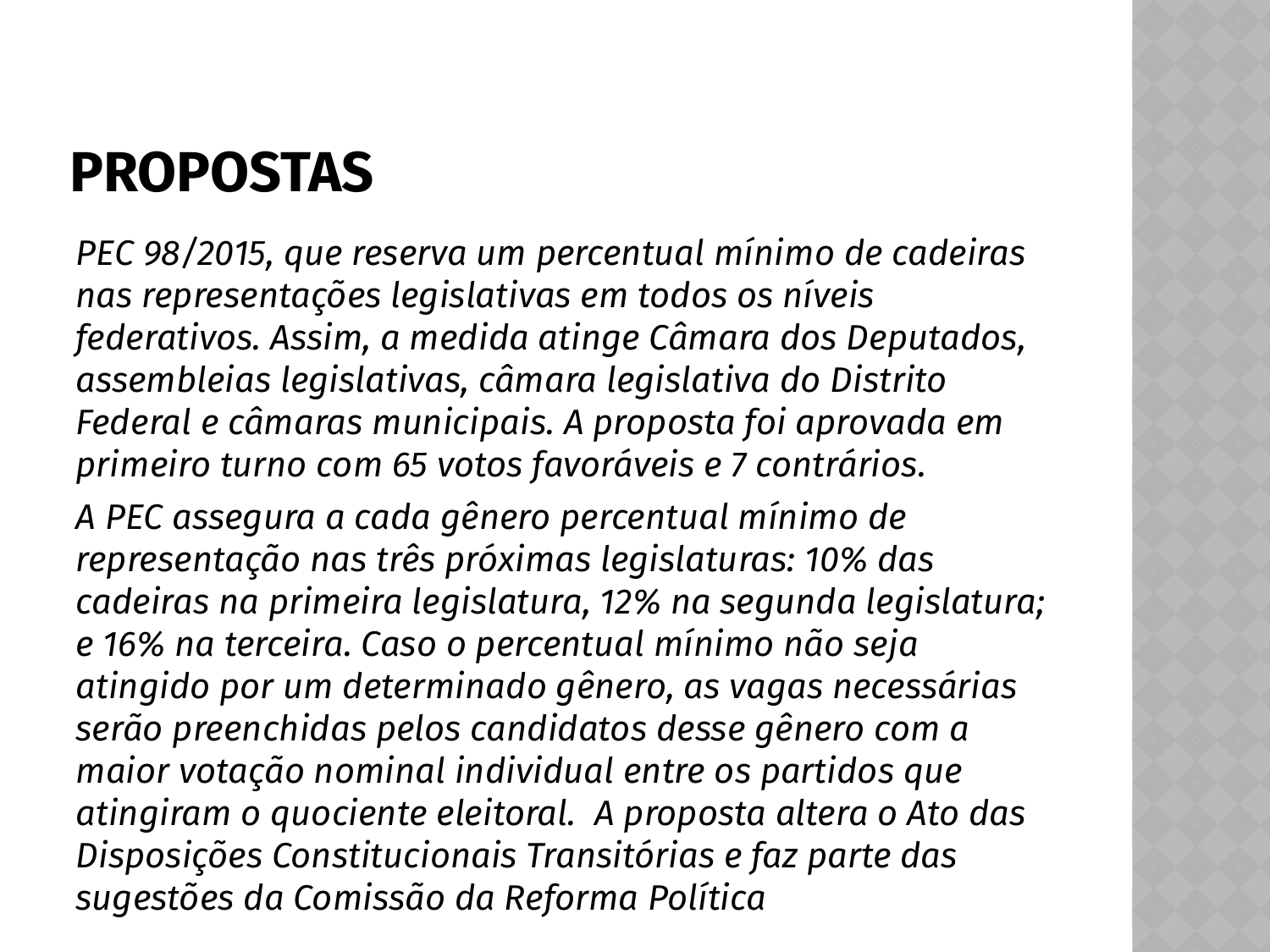

# Propostas
PEC 98/2015, que reserva um percentual mínimo de cadeiras nas representações legislativas em todos os níveis federativos. Assim, a medida atinge Câmara dos Deputados, assembleias legislativas, câmara legislativa do Distrito Federal e câmaras municipais. A proposta foi aprovada em primeiro turno com 65 votos favoráveis e 7 contrários.
A PEC assegura a cada gênero percentual mínimo de representação nas três próximas legislaturas: 10% das cadeiras na primeira legislatura, 12% na segunda legislatura; e 16% na terceira. Caso o percentual mínimo não seja atingido por um determinado gênero, as vagas necessárias serão preenchidas pelos candidatos desse gênero com a maior votação nominal individual entre os partidos que atingiram o quociente eleitoral.  A proposta altera o Ato das Disposições Constitucionais Transitórias e faz parte das sugestões da Comissão da Reforma Política